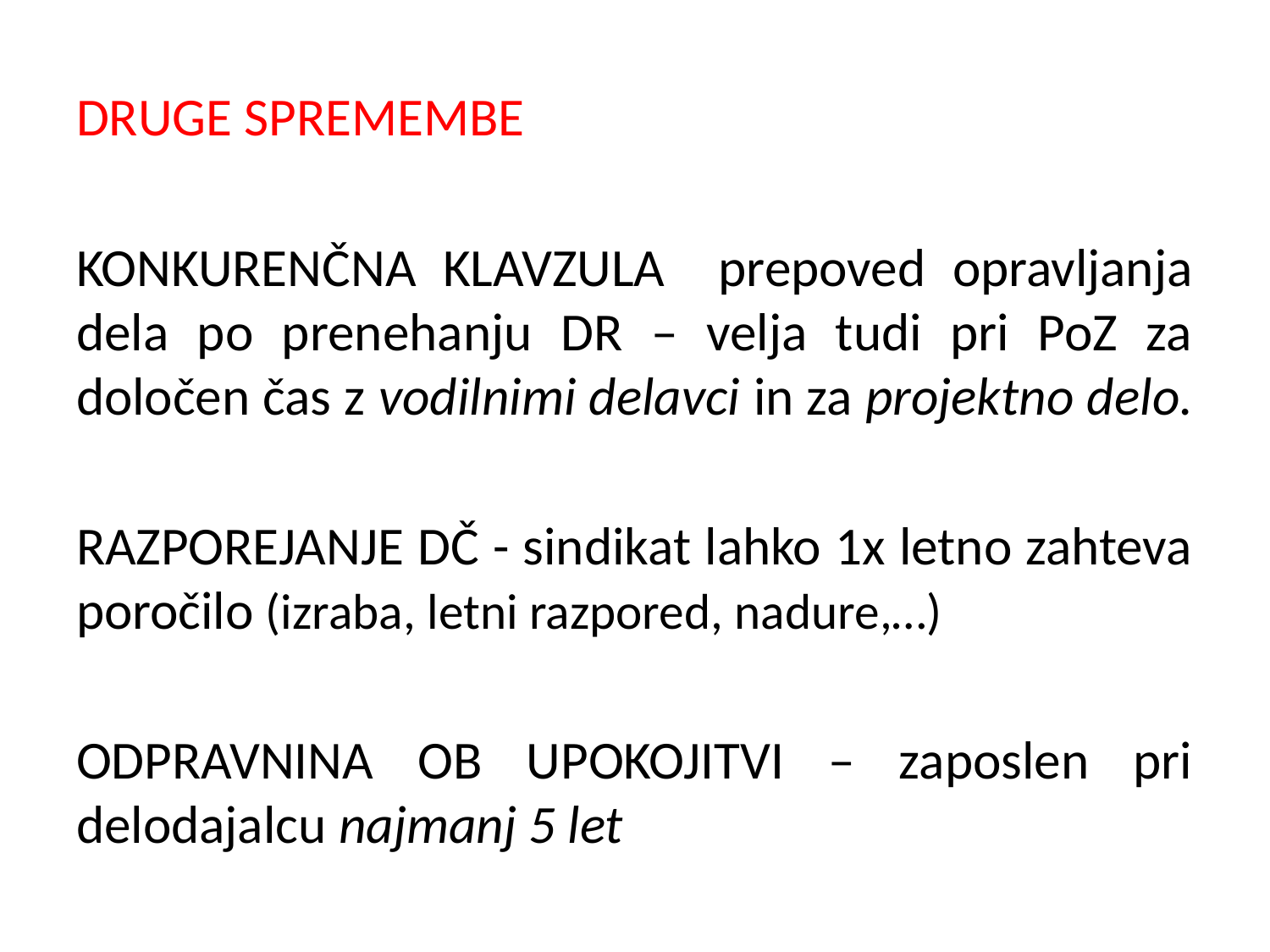

DRUGE SPREMEMBE

KONKURENČNA KLAVZULA  prepoved opravljanja dela po prenehanju DR – velja tudi pri PoZ za določen čas z vodilnimi delavci in za projektno delo.

RAZPOREJANJE DČ - sindikat lahko 1x letno zahteva poročilo (izraba, letni razpored, nadure,…)

ODPRAVNINA OB UPOKOJITVI – zaposlen pri delodajalcu najmanj 5 let